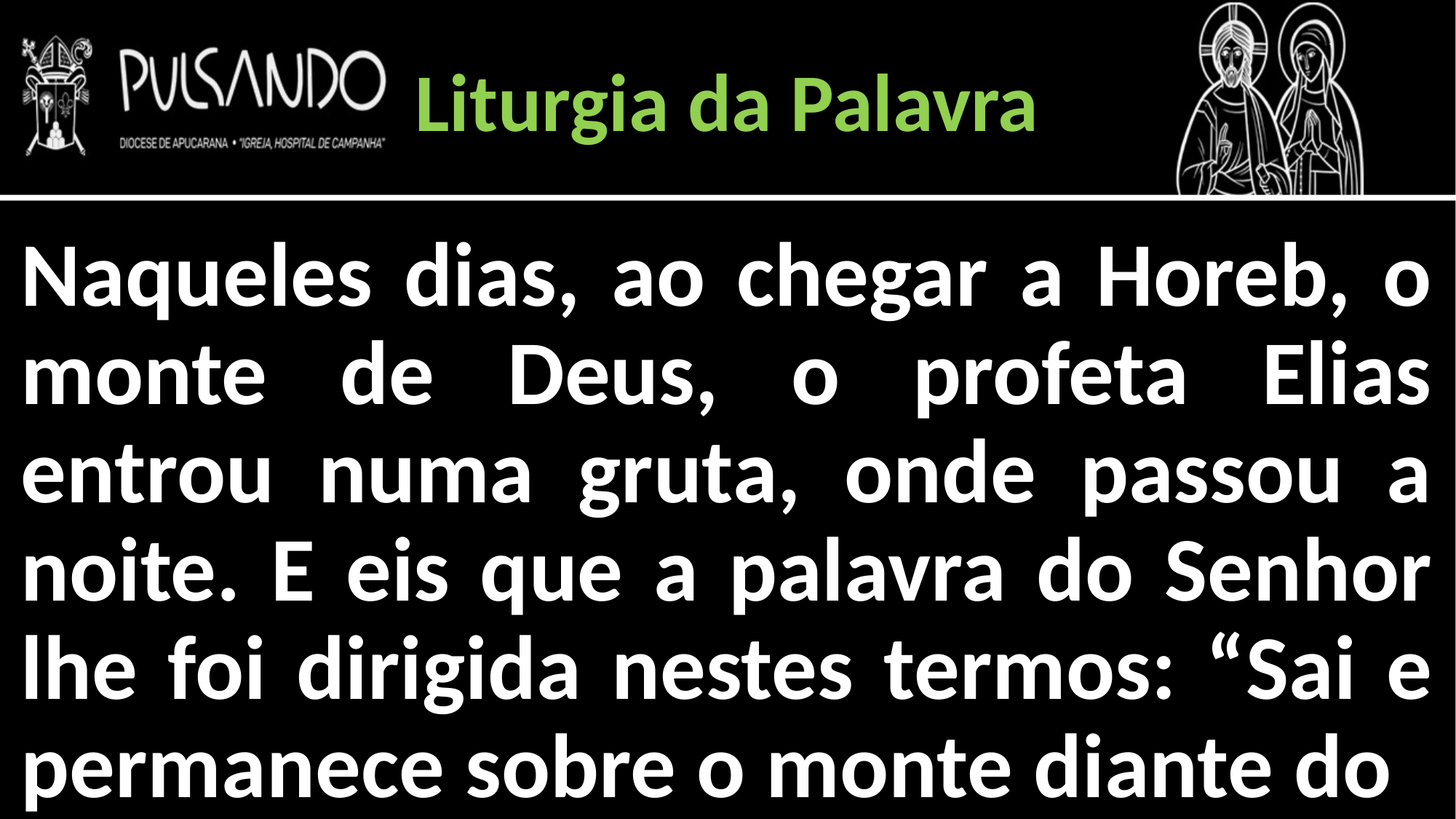

Liturgia da Palavra
Naqueles dias, ao chegar a Horeb, o monte de Deus, o profeta Elias entrou numa gruta, onde passou a noite. E eis que a palavra do Senhor lhe foi dirigida nestes termos: “Sai e permanece sobre o monte diante do